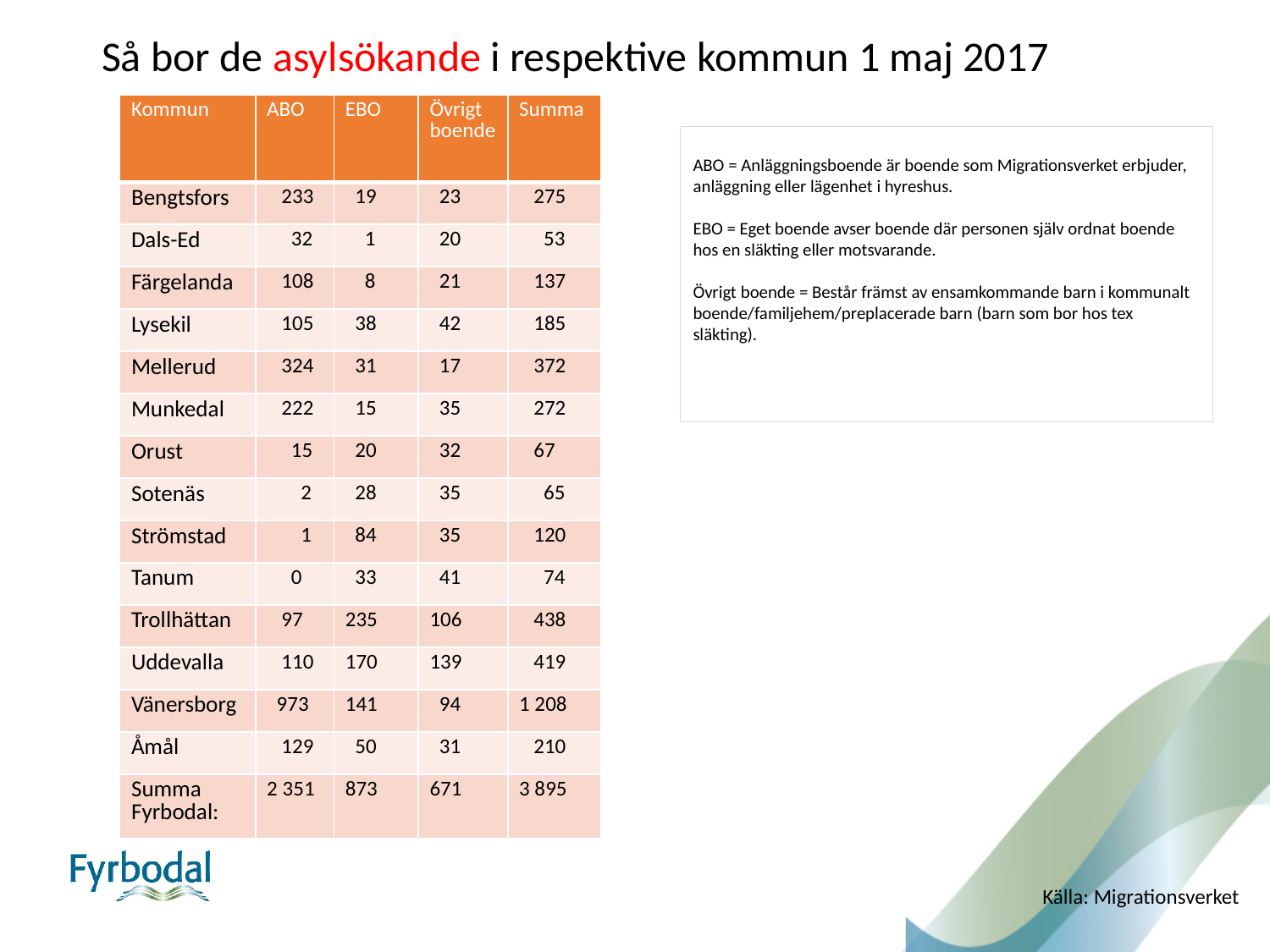

# Så bor de asylsökande i respektive kommun 1 maj 2017
| Kommun | ABO | EBO | Övrigt boende | Summa |
| --- | --- | --- | --- | --- |
| Bengtsfors | 233 | 19 | 23 | 275 |
| Dals-Ed | 32 | 1 | 20 | 53 |
| Färgelanda | 108 | 8 | 21 | 137 |
| Lysekil | 105 | 38 | 42 | 185 |
| Mellerud | 324 | 31 | 17 | 372 |
| Munkedal | 222 | 15 | 35 | 272 |
| Orust | 15 | 20 | 32 | 67 |
| Sotenäs | 2 | 28 | 35 | 65 |
| Strömstad | 1 | 84 | 35 | 120 |
| Tanum | 0 | 33 | 41 | 74 |
| Trollhättan | 97 | 235 | 106 | 438 |
| Uddevalla | 110 | 170 | 139 | 419 |
| Vänersborg | 973 | 141 | 94 | 1 208 |
| Åmål | 129 | 50 | 31 | 210 |
| Summa Fyrbodal: | 2 351 | 873 | 671 | 3 895 |

ABO = Anläggningsboende är boende som Migrationsverket erbjuder, anläggning eller lägenhet i hyreshus.

EBO = Eget boende avser boende där personen själv ordnat boende hos en släkting eller motsvarande.

Övrigt boende = Består främst av ensamkommande barn i kommunalt boende/familjehem/preplacerade barn (barn som bor hos tex släkting).

Källa: Migrationsverket